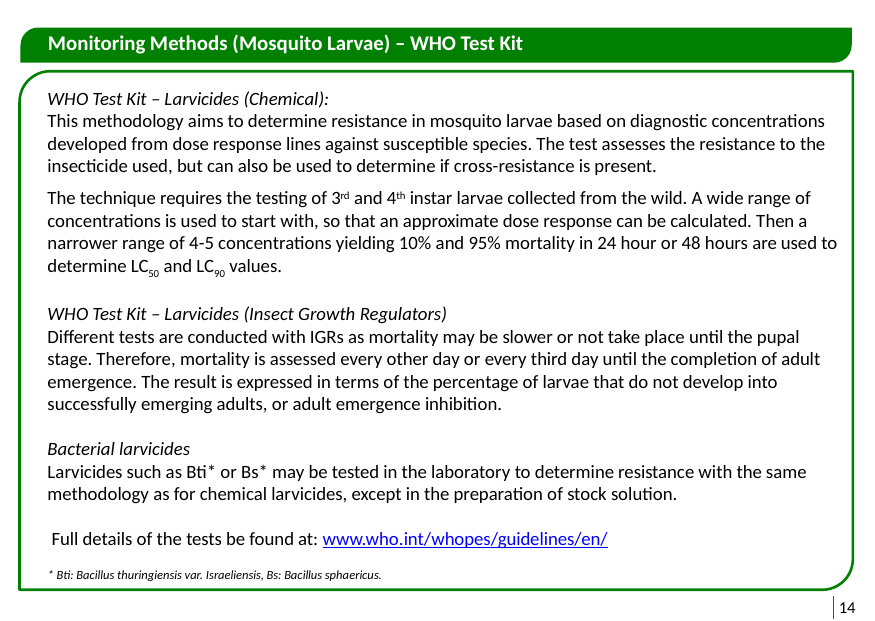

Monitoring Methods (Mosquito Larvae) – WHO Test Kit

WHO Test Kit – Larvicides (Chemical):
This methodology aims to determine resistance in mosquito larvae based on diagnostic concentrations developed from dose response lines against susceptible species. The test assesses the resistance to the insecticide used, but can also be used to determine if cross-resistance is present.

The technique requires the testing of 3rd and 4th instar larvae collected from the wild. A wide range of concentrations is used to start with, so that an approximate dose response can be calculated. Then a narrower range of 4-5 concentrations yielding 10% and 95% mortality in 24 hour or 48 hours are used to determine LC50 and LC90 values.

WHO Test Kit – Larvicides (Insect Growth Regulators)
Different tests are conducted with IGRs as mortality may be slower or not take place until the pupal stage. Therefore, mortality is assessed every other day or every third day until the completion of adult emergence. The result is expressed in terms of the percentage of larvae that do not develop into successfully emerging adults, or adult emergence inhibition.

Bacterial larvicides
Larvicides such as Bti* or Bs* may be tested in the laboratory to determine resistance with the same methodology as for chemical larvicides, except in the preparation of stock solution.

 Full details of the tests be found at: www.who.int/whopes/guidelines/en/
* Bti: Bacillus thuringiensis var. Israeliensis, Bs: Bacillus sphaericus.

14